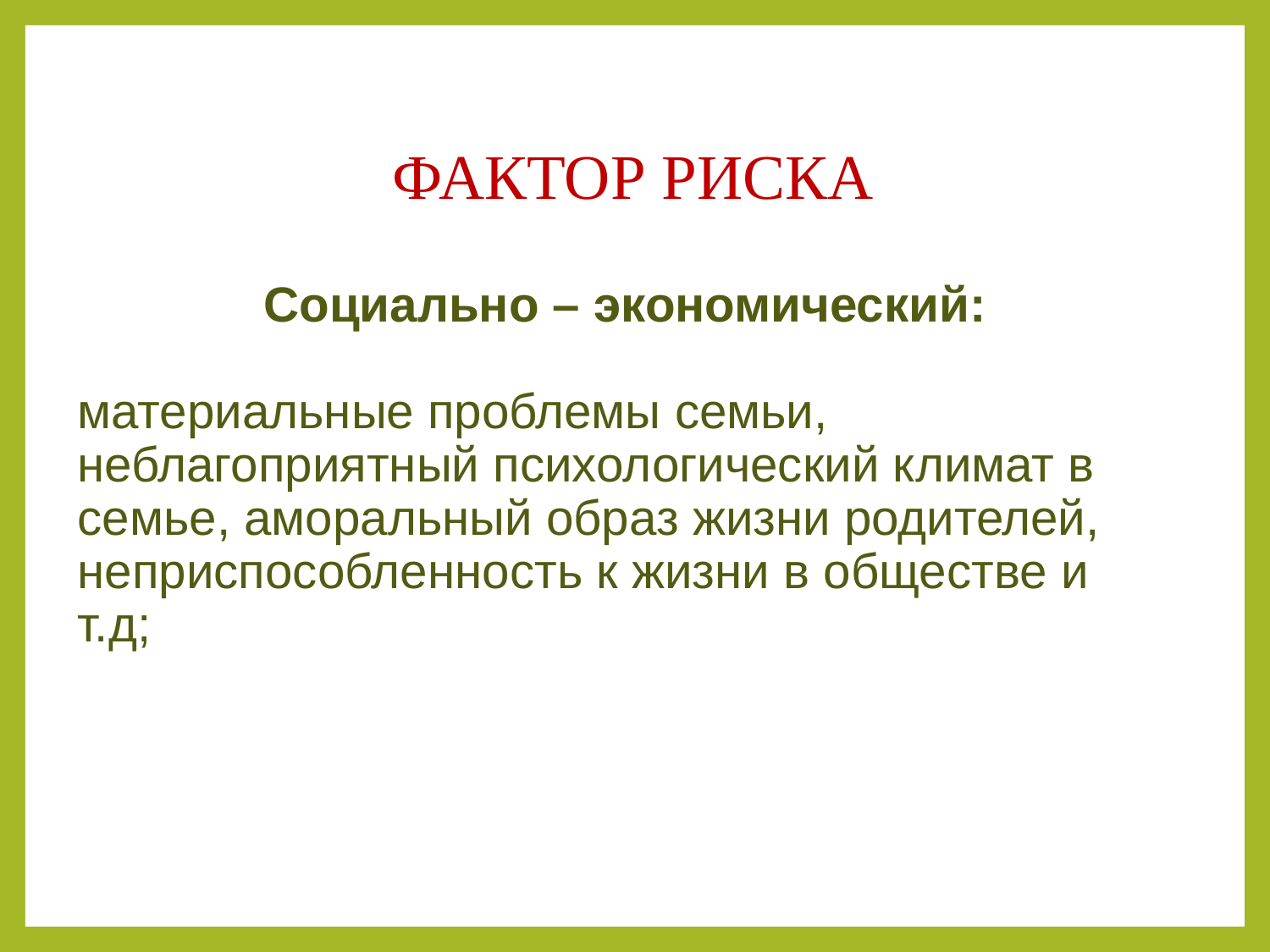

# Фактор риска
Социально – экономический:

материальные проблемы семьи, неблагоприятный психологический климат в семье, аморальный образ жизни родителей, неприспособленность к жизни в обществе и т.д;